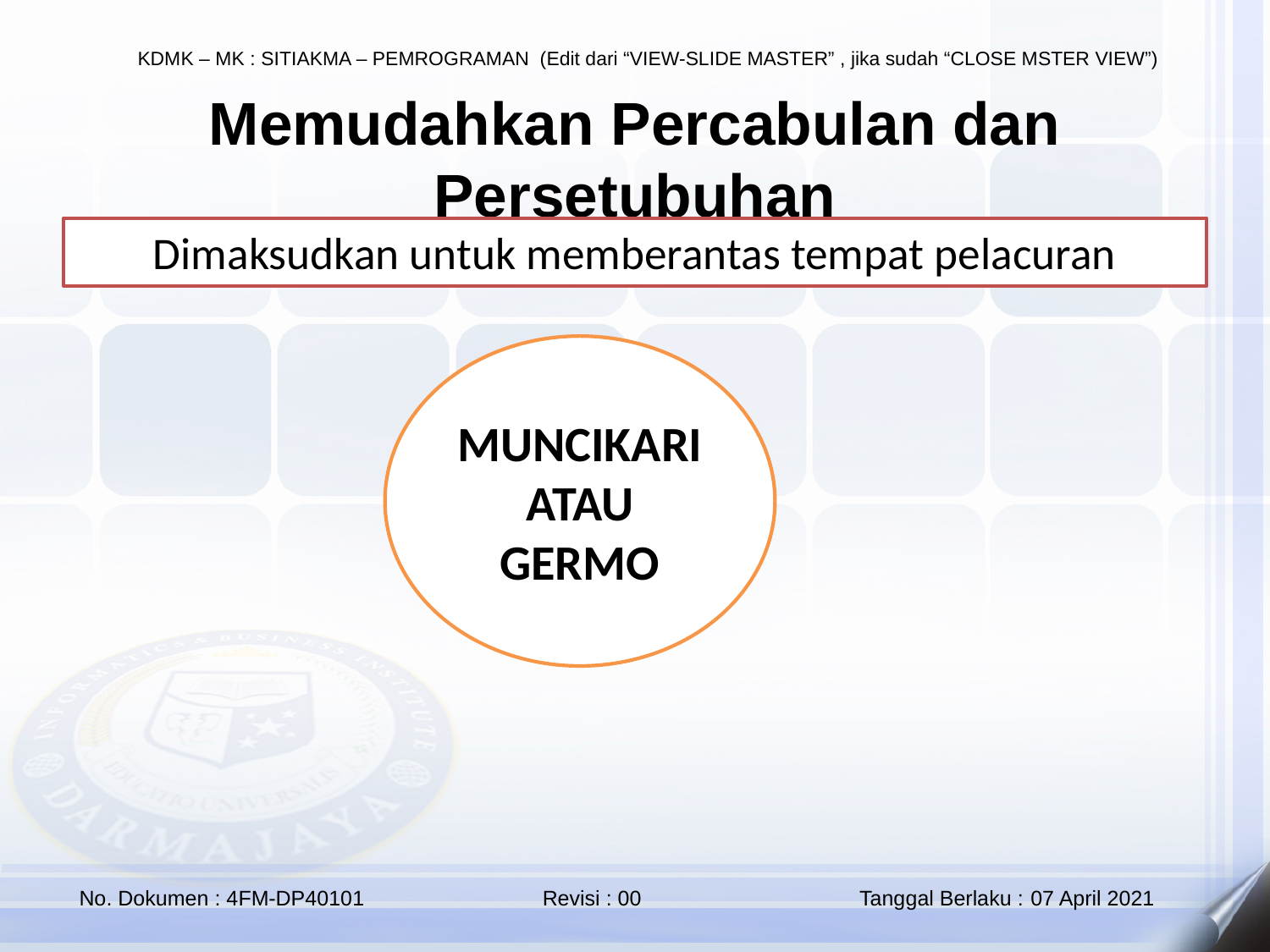

Memudahkan Percabulan dan Persetubuhan
Dimaksudkan untuk memberantas tempat pelacuran
MUNCIKARI ATAU GERMO